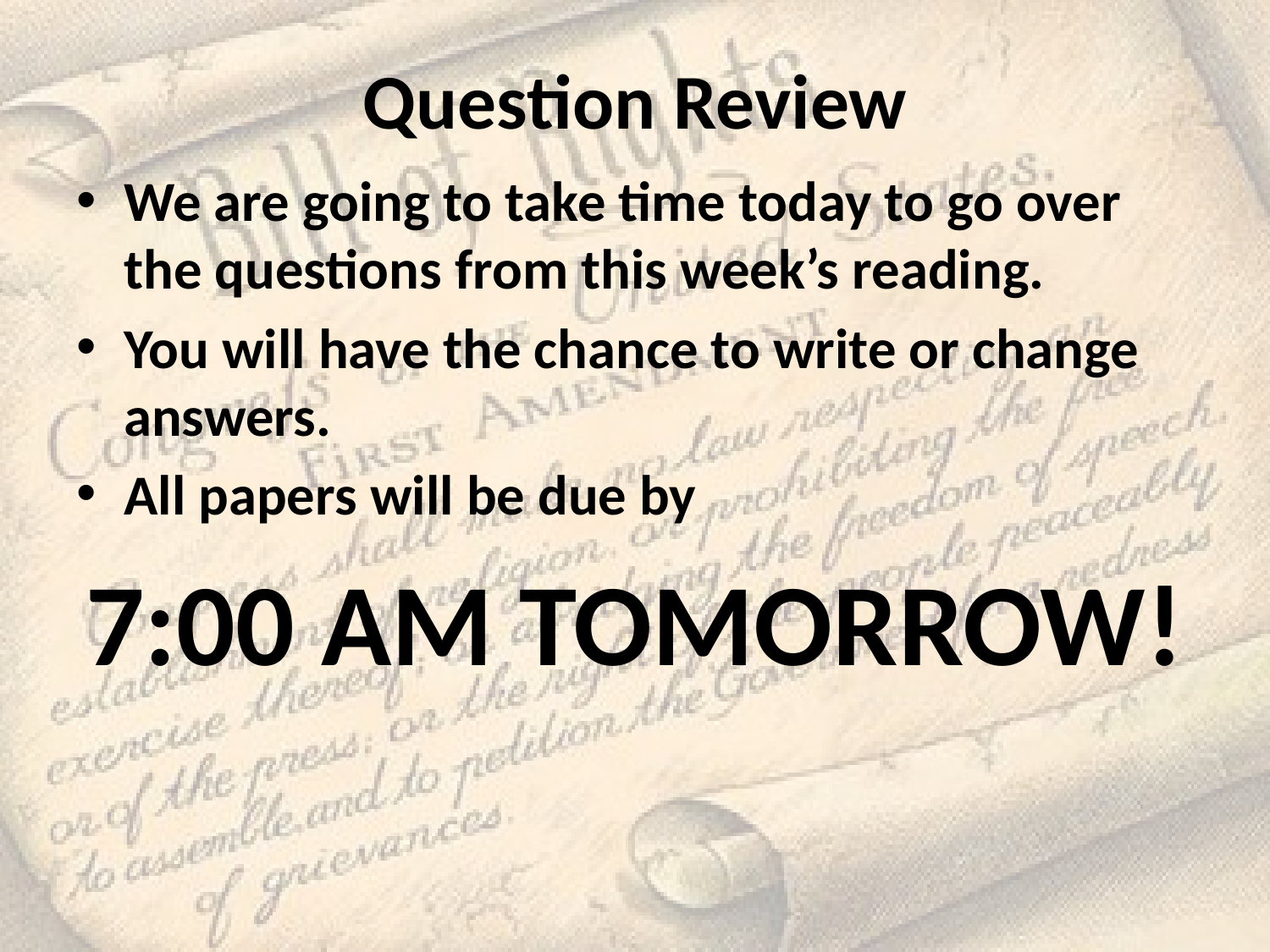

# Question Review
We are going to take time today to go over the questions from this week’s reading.
You will have the chance to write or change answers.
All papers will be due by
7:00 AM TOMORROW!